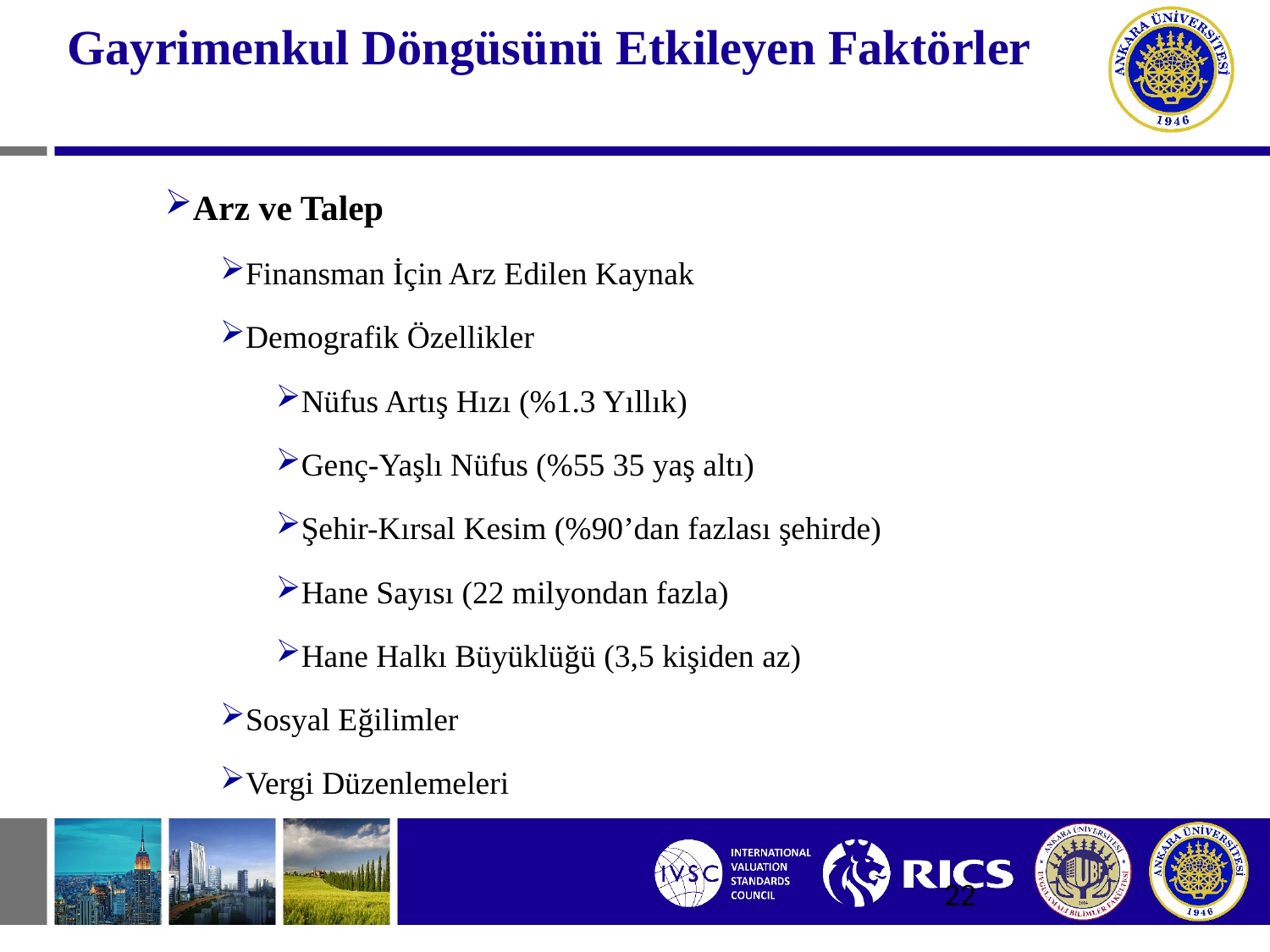

# Gayrimenkul Döngüsünü Etkileyen Faktörler
Arz ve Talep
Finansman İçin Arz Edilen Kaynak
Demografik Özellikler
Nüfus Artış Hızı (%1.3 Yıllık)
Genç-Yaşlı Nüfus (%55 35 yaş altı)
Şehir-Kırsal Kesim (%90’dan fazlası şehirde)
Hane Sayısı (22 milyondan fazla)
Hane Halkı Büyüklüğü (3,5 kişiden az)
Sosyal Eğilimler
Vergi Düzenlemeleri
22